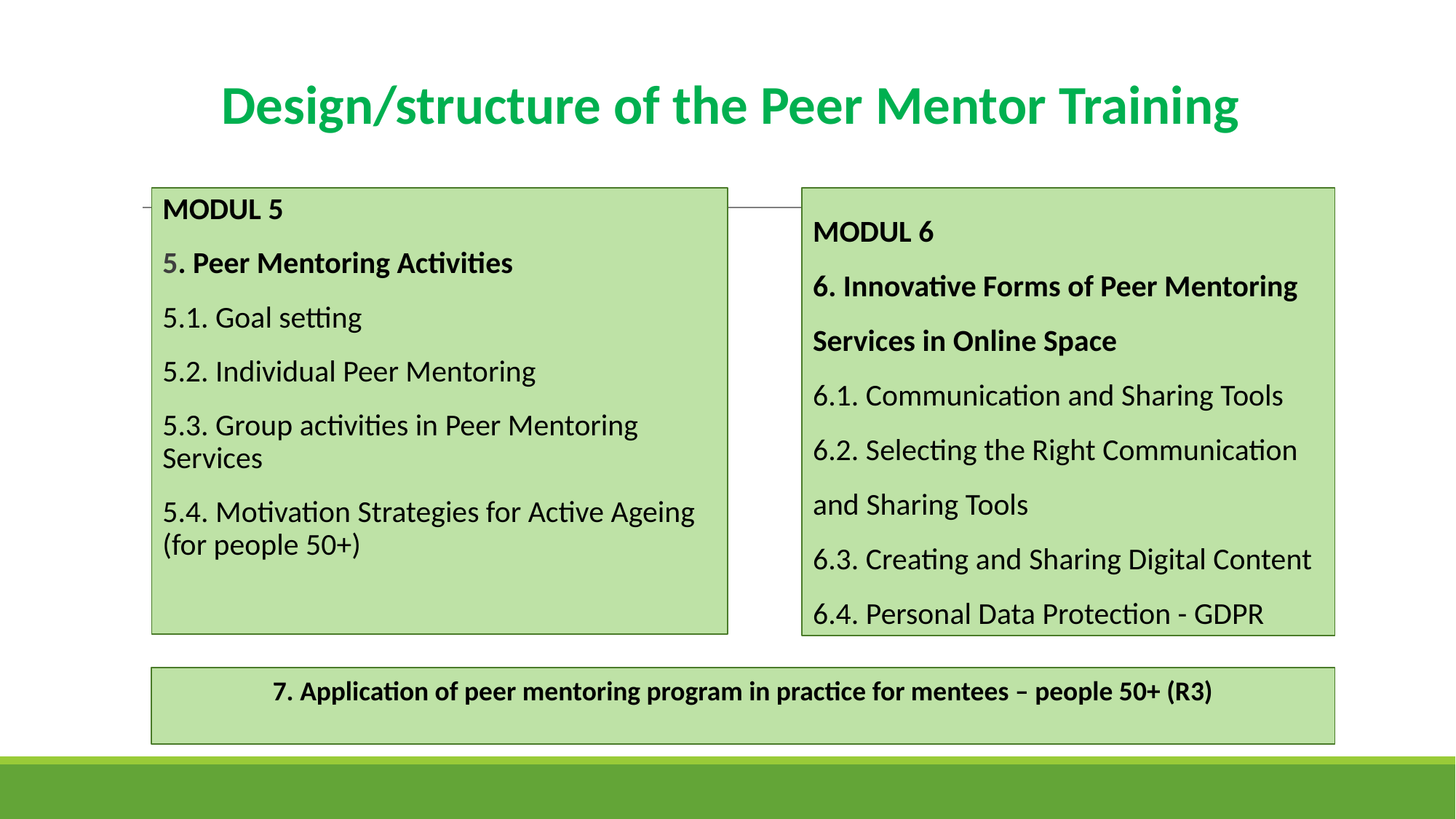

# Design/structure of the Peer Mentor Training
MODUL 5
5. Peer Mentoring Activities
5.1. Goal setting
5.2. Individual Peer Mentoring
5.3. Group activities in Peer Mentoring Services
5.4. Motivation Strategies for Active Ageing (for people 50+)

MODUL 6
6. Innovative Forms of Peer Mentoring Services in Online Space
6.1. Communication and Sharing Tools
6.2. Selecting the Right Communication and Sharing Tools
6.3. Creating and Sharing Digital Content
6.4. Personal Data Protection - GDPR
7. Application of peer mentoring program in practice for mentees – people 50+ (R3)